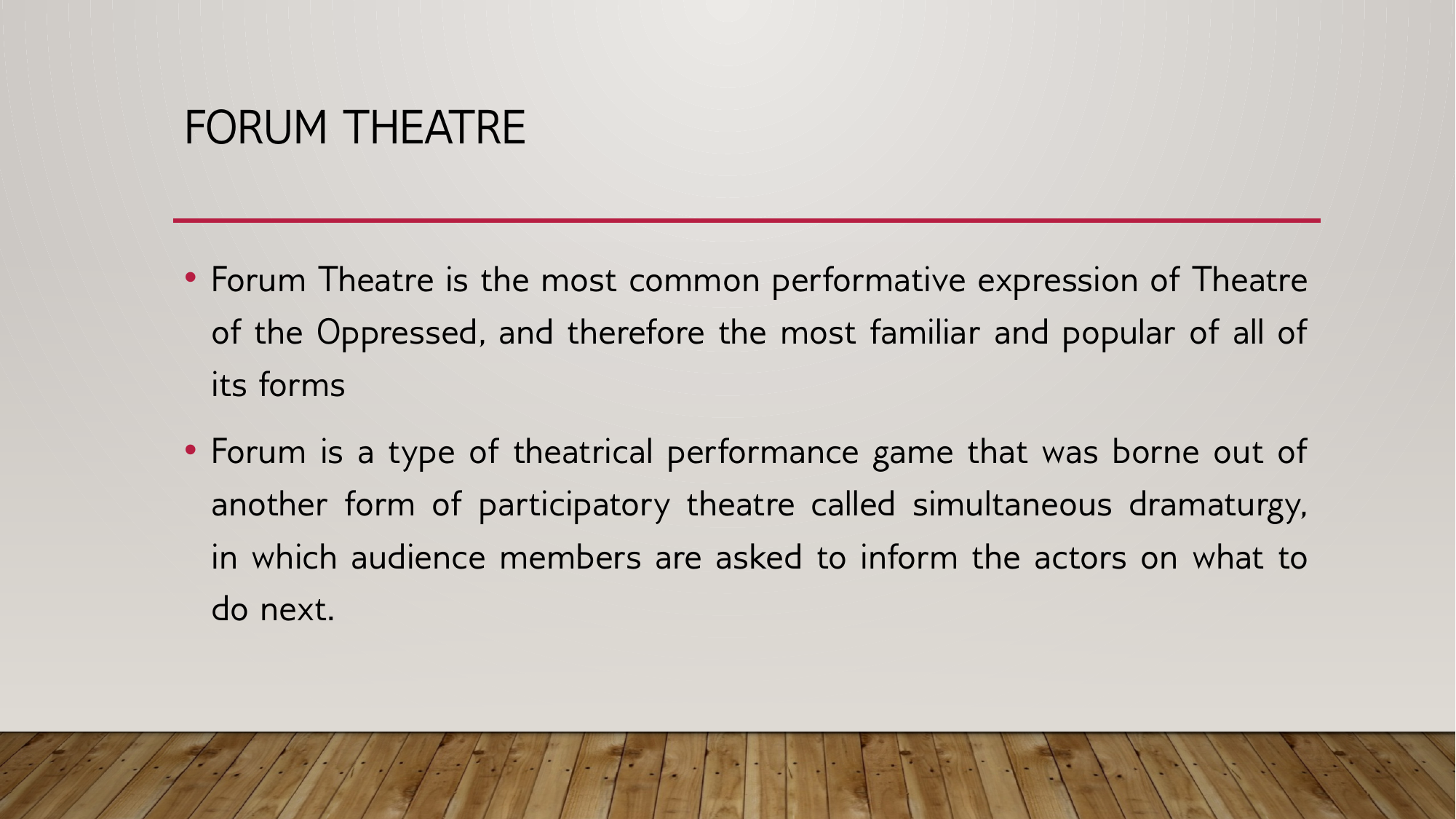

# Forum Theatre
Forum Theatre is the most common performative expression of Theatre of the Oppressed, and therefore the most familiar and popular of all of its forms
Forum is a type of theatrical performance game that was borne out of another form of participatory theatre called simultaneous dramaturgy, in which audience members are asked to inform the actors on what to do next.